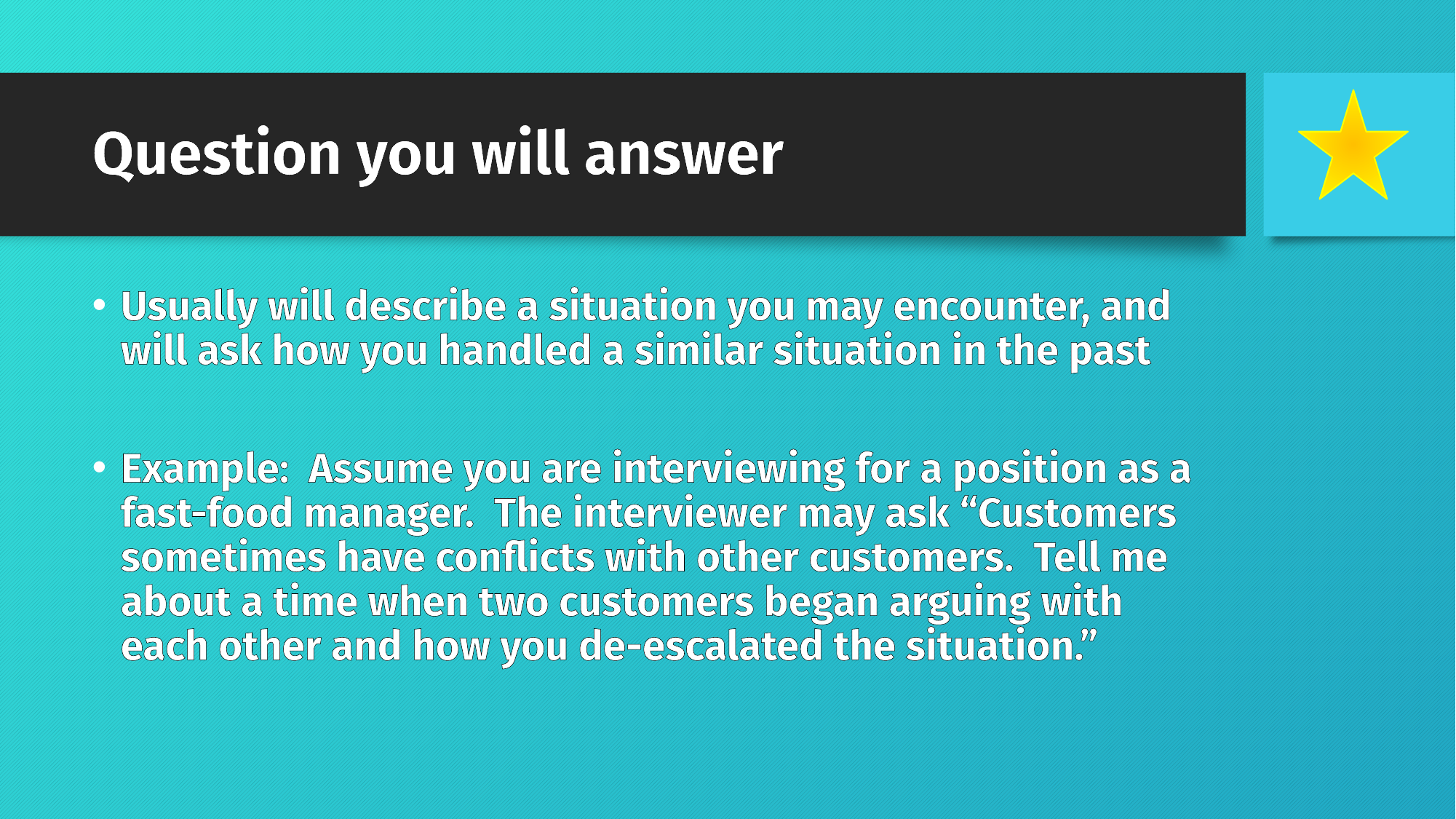

# Question you will answer

Usually will describe a situation you may encounter, and will ask how you handled a similar situation in the past

Example:  Assume you are interviewing for a position as a fast-food manager.  The interviewer may ask “Customers sometimes have conflicts with other customers.  Tell me about a time when two customers began arguing with each other and how you de-escalated the situation.”